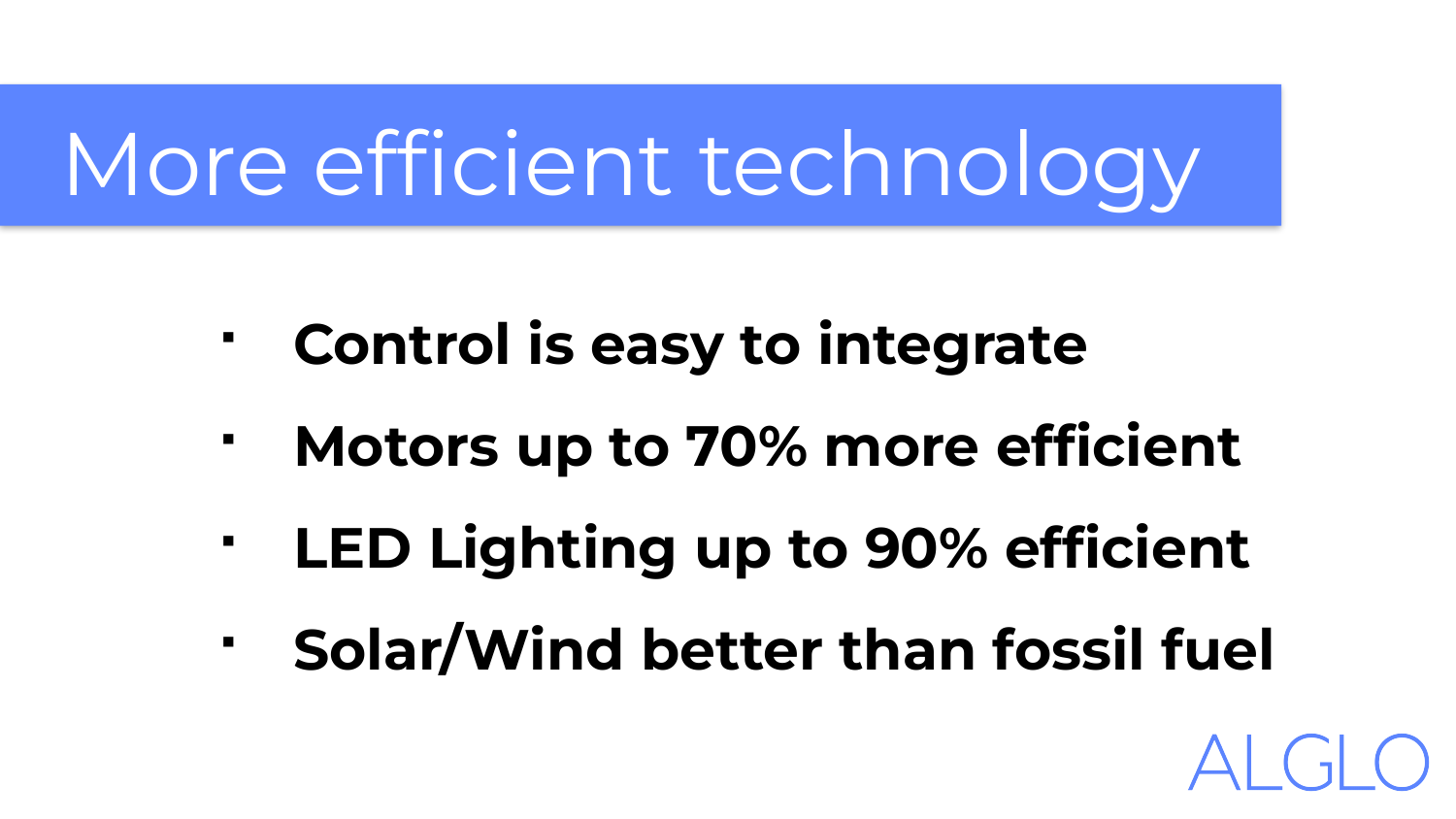

More efficient technology
Control is easy to integrate
Motors up to 70% more efficient
LED Lighting up to 90% efficient
Solar/Wind better than fossil fuel